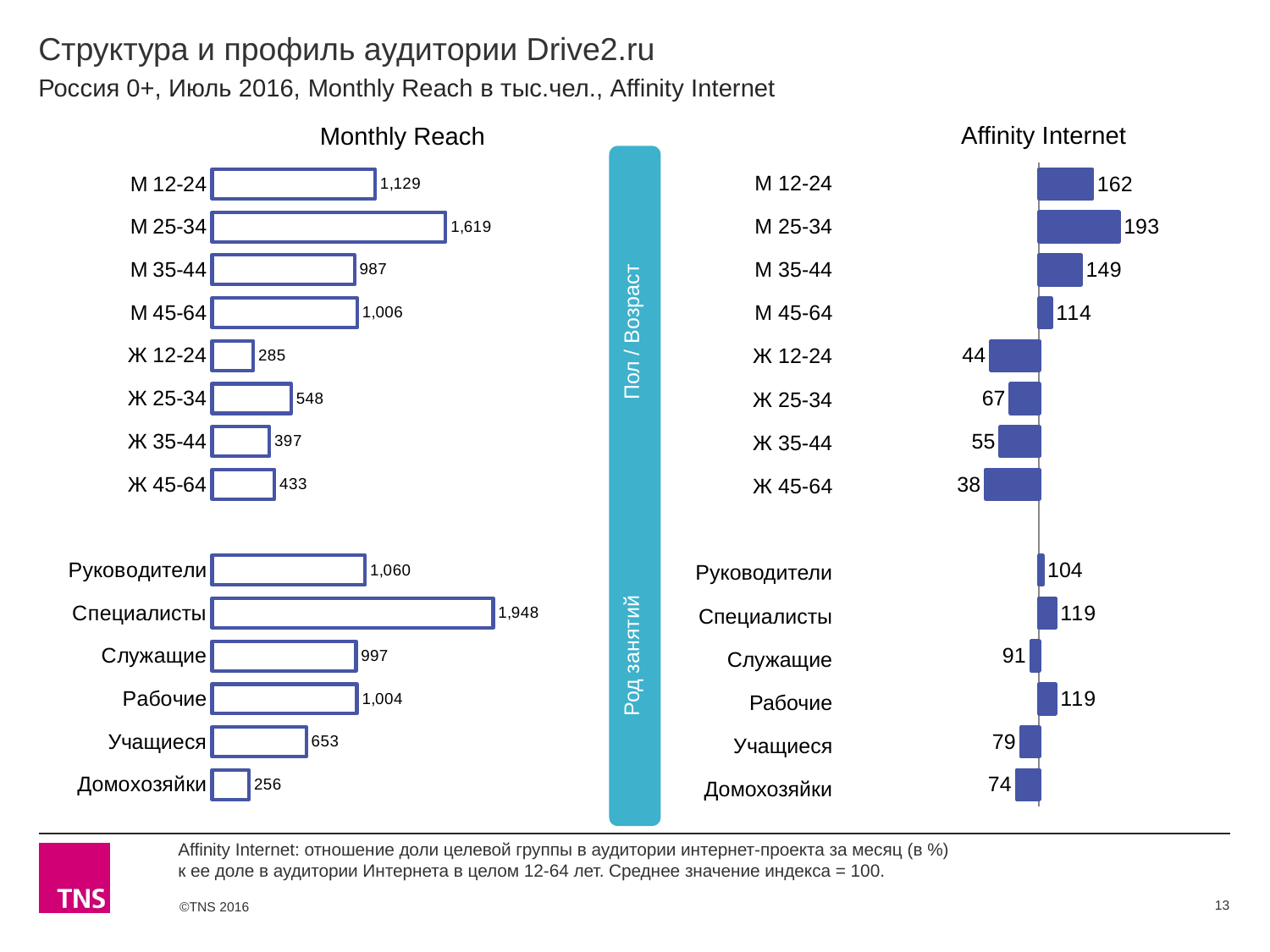

# Структура и профиль аудитории Drive2.ru
Россия 0+, Июль 2016, Monthly Reach в тыс.чел., Affinity Internet

Affinity Internet
Monthly Reach

### Chart

| Category | Monthly Reach |
|---|---|
| М 12-24 | 1129.4 |
| М 25-34 | 1618.5 |
| М 35-44 | 987.4 |
| М 45-64 | 1006.3 |
| Ж 12-24 | 285.3 |
| Ж 25-34 | 547.6 |
| Ж 35-44 | 397.1 |
| Ж 45-64 | 433.0 |
|  | None |
| Руководители | 1060.3 |
| Специалисты | 1948.2 |
| Служащие | 997.0 |
| Рабочие | 1003.5 |
| Учащиеся | 652.9 |
| Домохозяйки | 255.7 |

### Chart

| Category | Affinity Internet |
|---|---|
| М 12-24 | 162.0 |
| М 25-34 | 193.0 |
| М 35-44 | 149.0 |
| М 45-64 | 114.0 |
| Ж 12-24 | 44.0 |
| Ж 25-34 | 67.0 |
| Ж 35-44 | 55.0 |
| Ж 45-64 | 38.0 |
|  | None |
| Руководители | 104.0 |
| Специалисты | 119.0 |
| Служащие | 91.0 |
| Рабочие | 119.0 |
| Учащиеся | 79.0 |
| Домохозяйки | 74.0 |
                Род занятий                                 Пол / Возраст
| М 12-24 |
| --- |
| М 25-34 |
| М 35-44 |
| М 45-64 |
| Ж 12-24 |
| Ж 25-34 |
| Ж 35-44 |
| Ж 45-64 |
|  |
| Руководители |
| Специалисты |
| Служащие |
| Рабочие |
| Учащиеся |
| Домохозяйки |
Affinity Internet: отношение доли целевой группы в аудитории интернет-проекта за месяц (в %)
к ее доле в аудитории Интернета в целом 12-64 лет. Среднее значение индекса = 100.
13